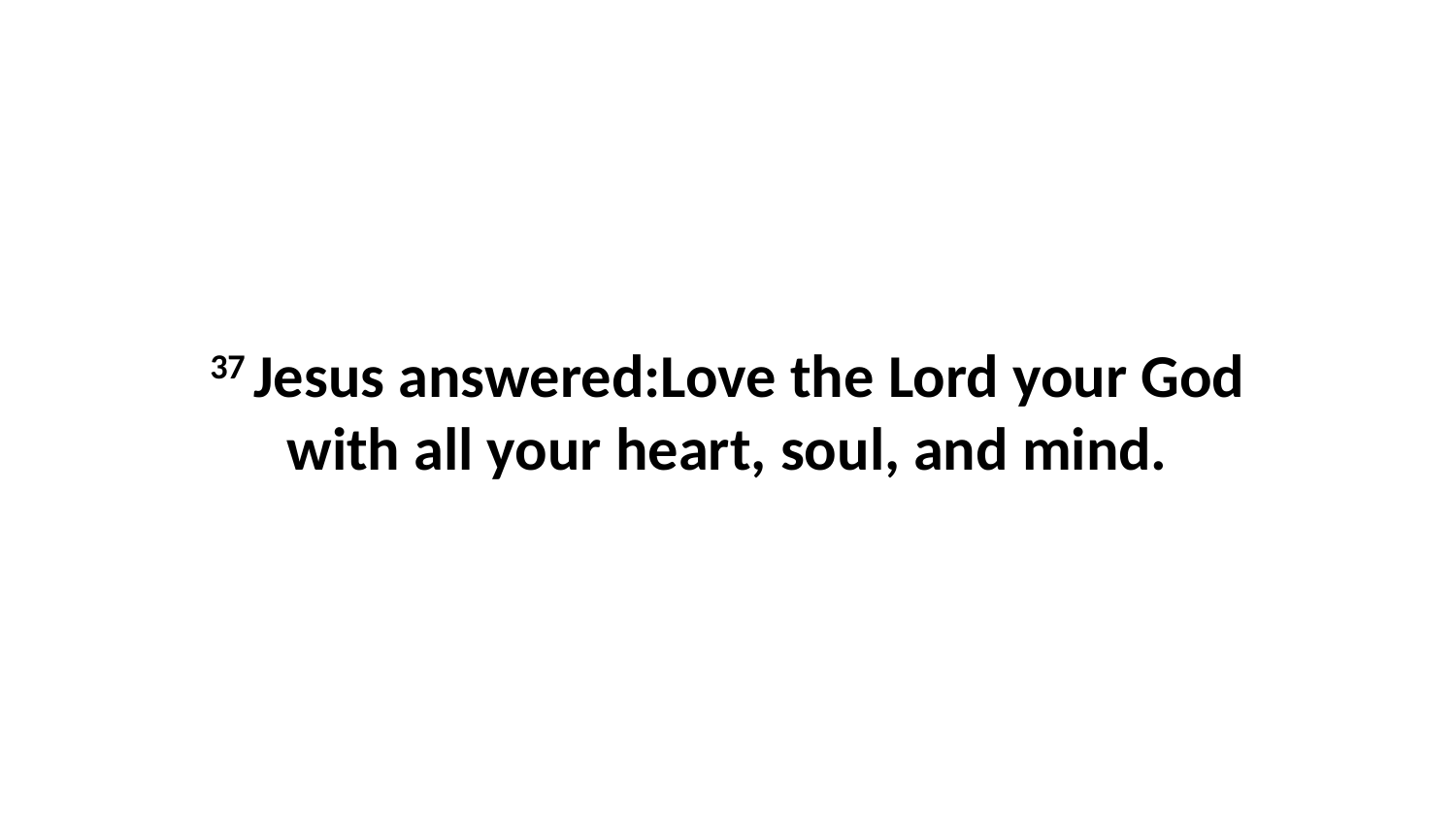

37 Jesus answered:Love the Lord your God with all your heart, soul, and mind.